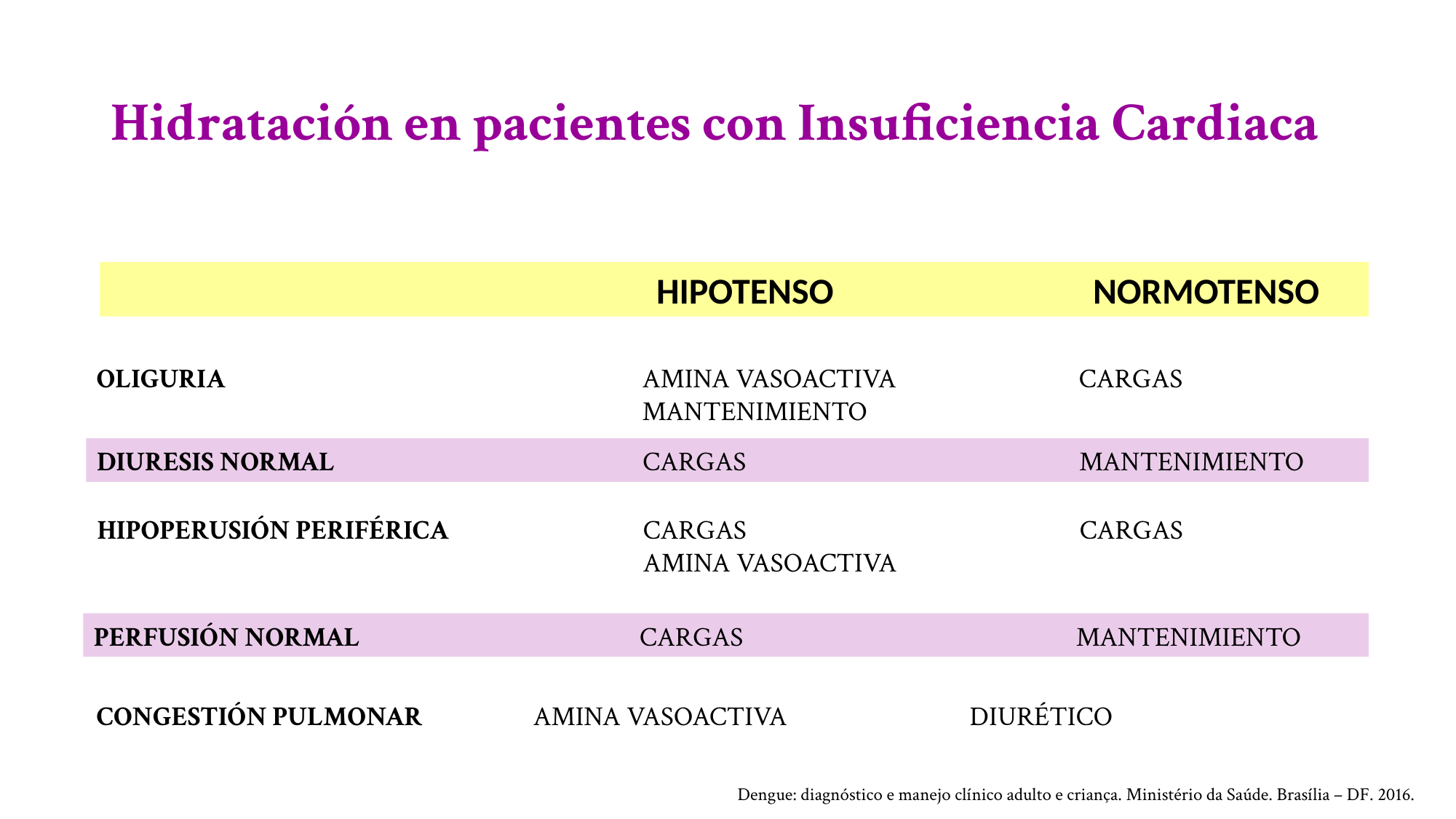

# Hidratación en pacientes con Insuficiencia Cardiaca
					HIPOTENSO			NORMOTENSO
OLIGURIA				AMINA VASOACTIVA		CARGAS
					MANTENIMIENTO
DIURESIS NORMAL			CARGAS 			MANTENIMIENTO
HIPOPERUSIÓN PERIFÉRICA		CARGAS 			CARGAS
					AMINA VASOACTIVA
PERFUSIÓN NORMAL			CARGAS 			MANTENIMIENTO
CONGESTIÓN PULMONAR		AMINA VASOACTIVA		DIURÉTICO
Dengue: diagnóstico e manejo clínico adulto e criança. Ministério da Saúde. Brasília – DF. 2016.